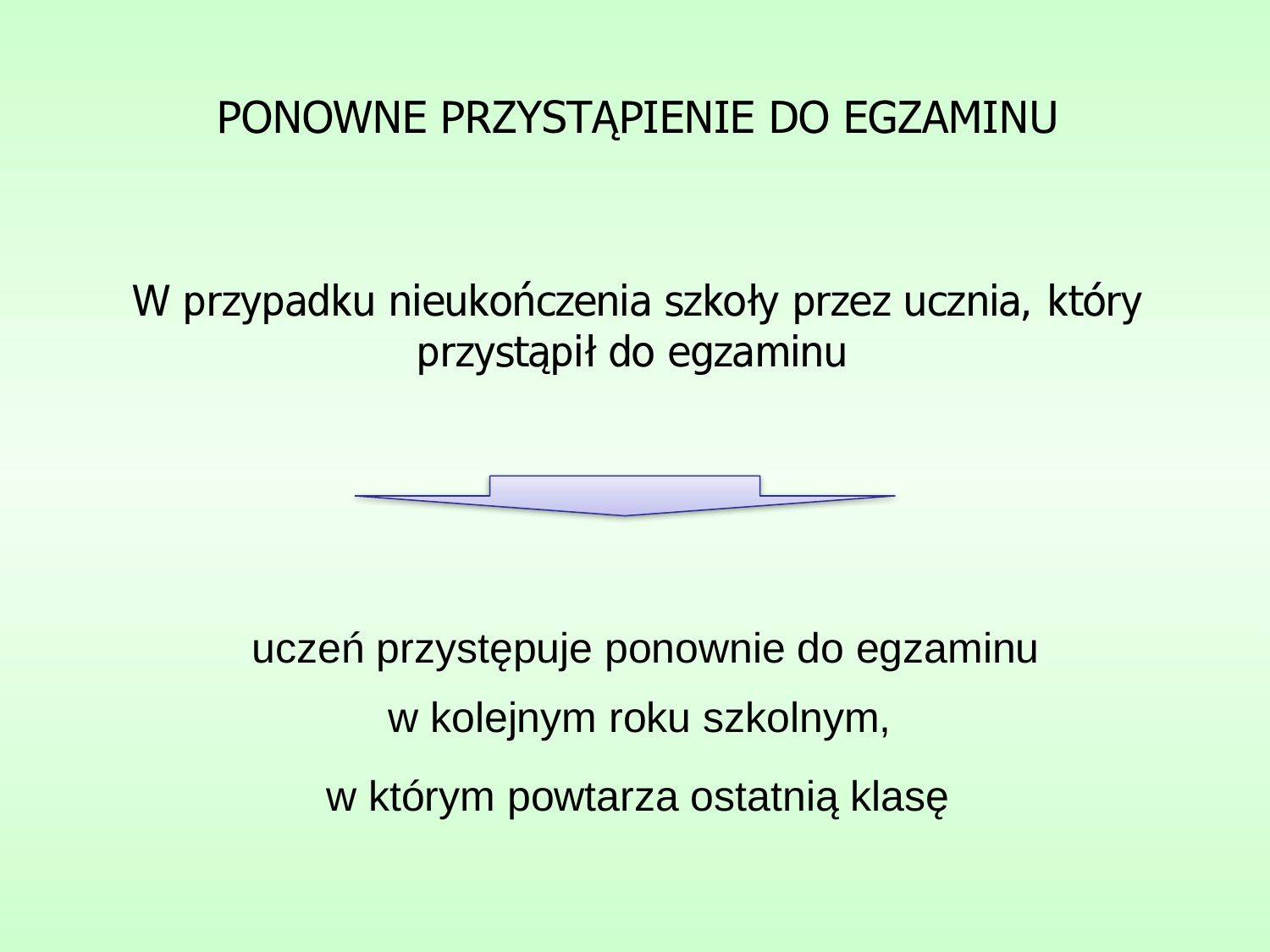

PONOWNE PRZYSTĄPIENIE DO EGZAMINU
W przypadku nieukończenia szkoły przez ucznia, który przystąpił do egzaminu

uczeń przystępuje ponownie do egzaminu
w kolejnym roku szkolnym,
w którym powtarza ostatnią klasę